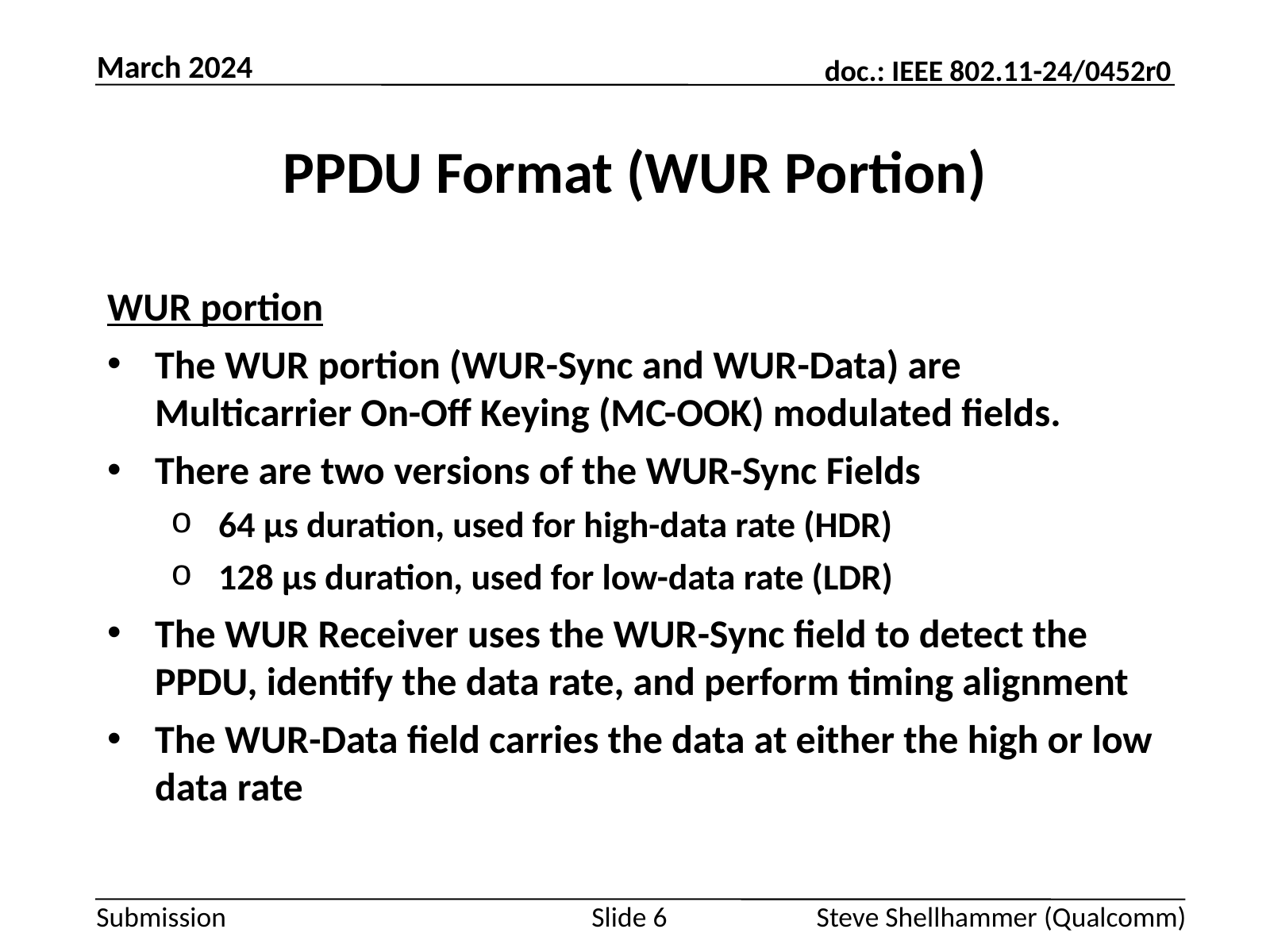

March 2024
# PPDU Format (WUR Portion)
WUR portion
The WUR portion (WUR-Sync and WUR-Data) are Multicarrier On-Off Keying (MC-OOK) modulated fields.
There are two versions of the WUR-Sync Fields
64 µs duration, used for high-data rate (HDR)
128 µs duration, used for low-data rate (LDR)
The WUR Receiver uses the WUR-Sync field to detect the PPDU, identify the data rate, and perform timing alignment
The WUR-Data field carries the data at either the high or low data rate

Slide 6
Steve Shellhammer (Qualcomm)